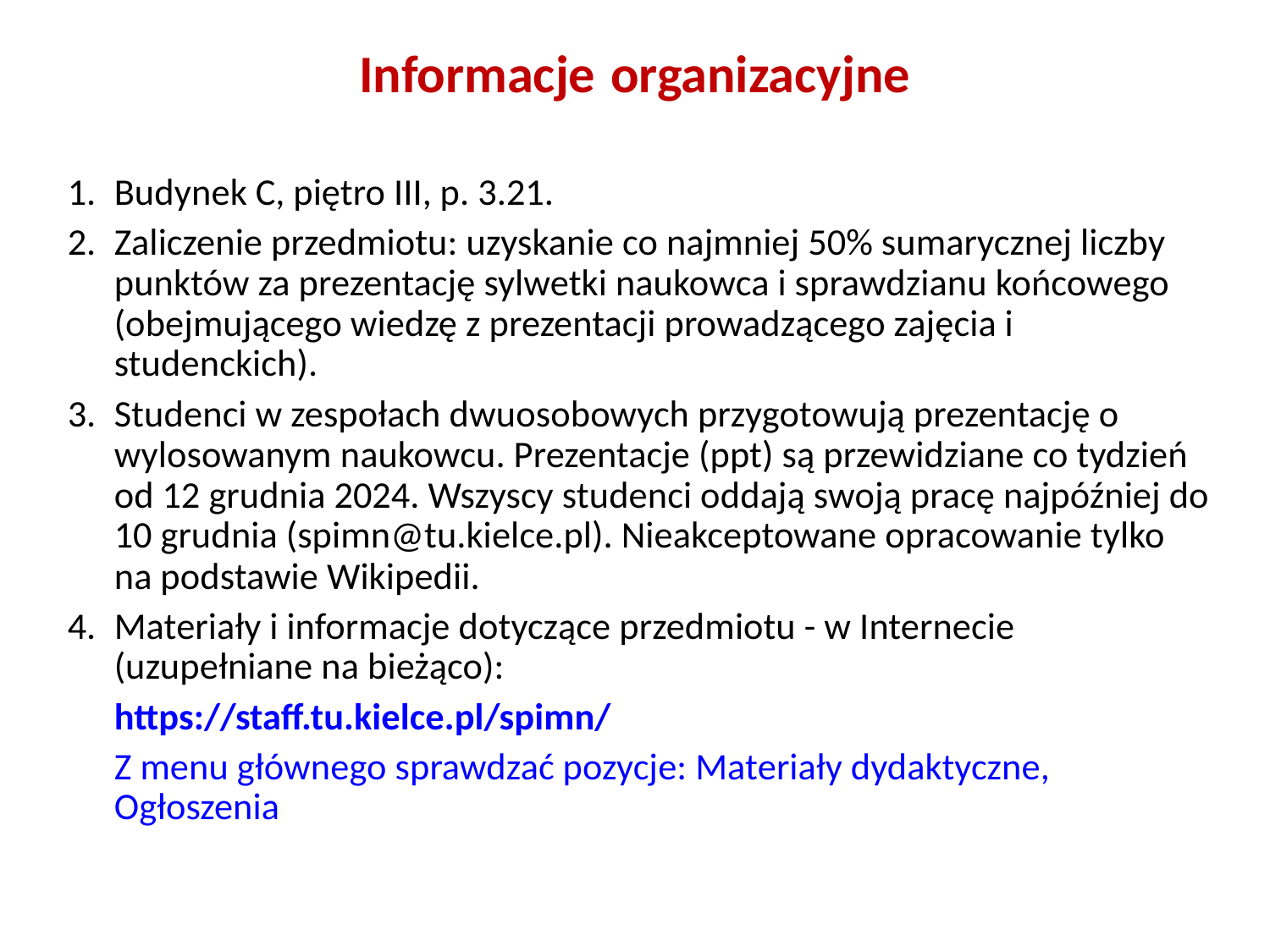

# Informacje organizacyjne
Budynek C, piętro III, p. 3.21.
Zaliczenie przedmiotu: uzyskanie co najmniej 50% sumarycznej liczby punktów za prezentację sylwetki naukowca i sprawdzianu końcowego (obejmującego wiedzę z prezentacji prowadzącego zajęcia i studenckich).
Studenci w zespołach dwuosobowych przygotowują prezentację o wylosowanym naukowcu. Prezentacje (ppt) są przewidziane co tydzień od 12 grudnia 2024. Wszyscy studenci oddają swoją pracę najpóźniej do 10 grudnia (spimn@tu.kielce.pl). Nieakceptowane opracowanie tylko na podstawie Wikipedii.
Materiały i informacje dotyczące przedmiotu - w Internecie (uzupełniane na bieżąco):
		https://staff.tu.kielce.pl/spimn/
	Z menu głównego sprawdzać pozycje: Materiały dydaktyczne, Ogłoszenia